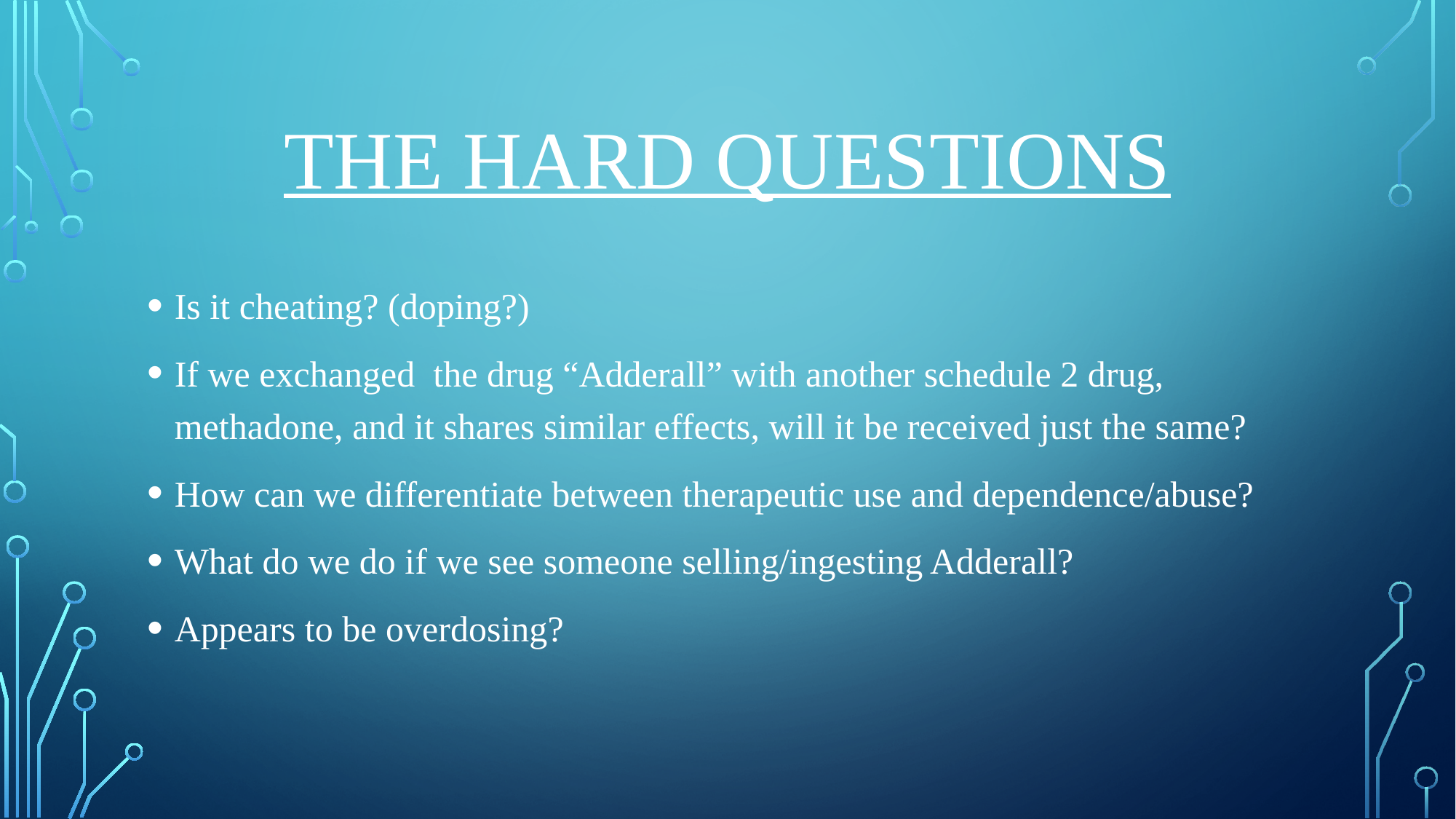

# The hard questions
Is it cheating? (doping?)
If we exchanged  the drug “Adderall” with another schedule 2 drug, methadone, and it shares similar effects, will it be received just the same?
How can we differentiate between therapeutic use and dependence/abuse?
What do we do if we see someone selling/ingesting Adderall?
Appears to be overdosing?